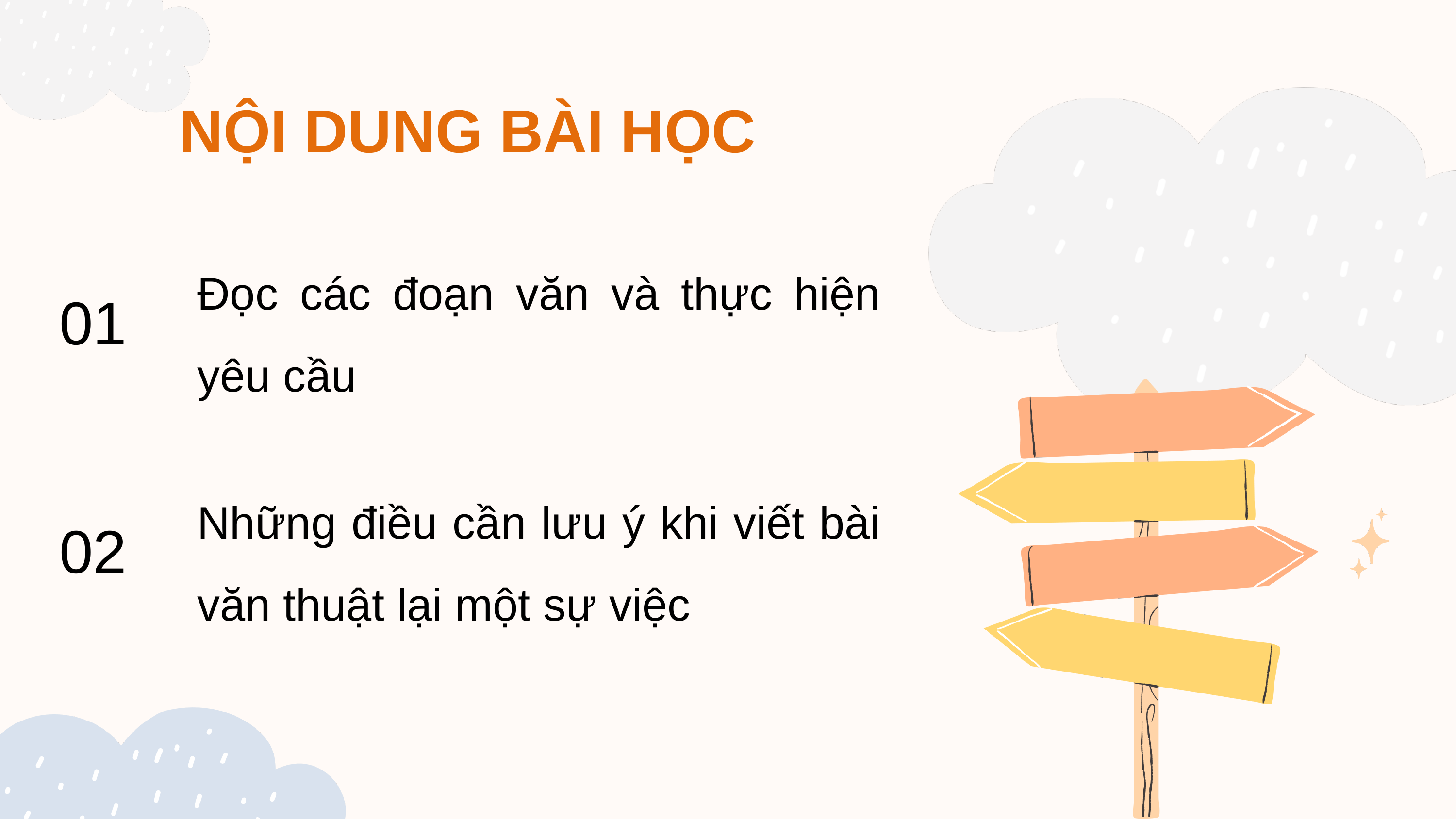

NỘI DUNG BÀI HỌC
Đọc các đoạn văn và thực hiện yêu cầu
01

Những điều cần lưu ý khi viết bài văn thuật lại một sự việc
02